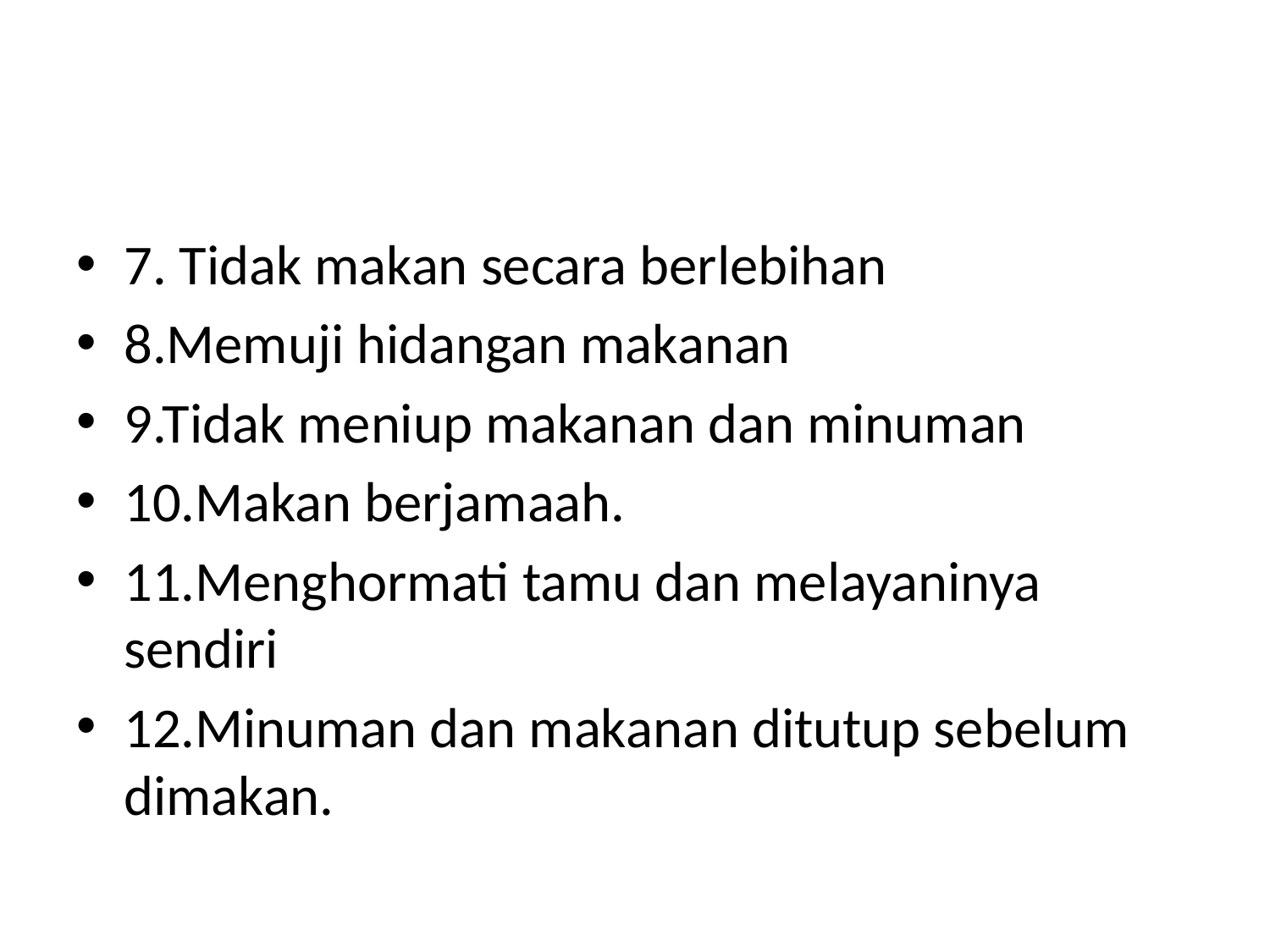

7. Tidak makan secara berlebihan
8.Memuji hidangan makanan
9.Tidak meniup makanan dan minuman
10.Makan berjamaah.
11.Menghormati tamu dan melayaninya sendiri
12.Minuman dan makanan ditutup sebelum dimakan.